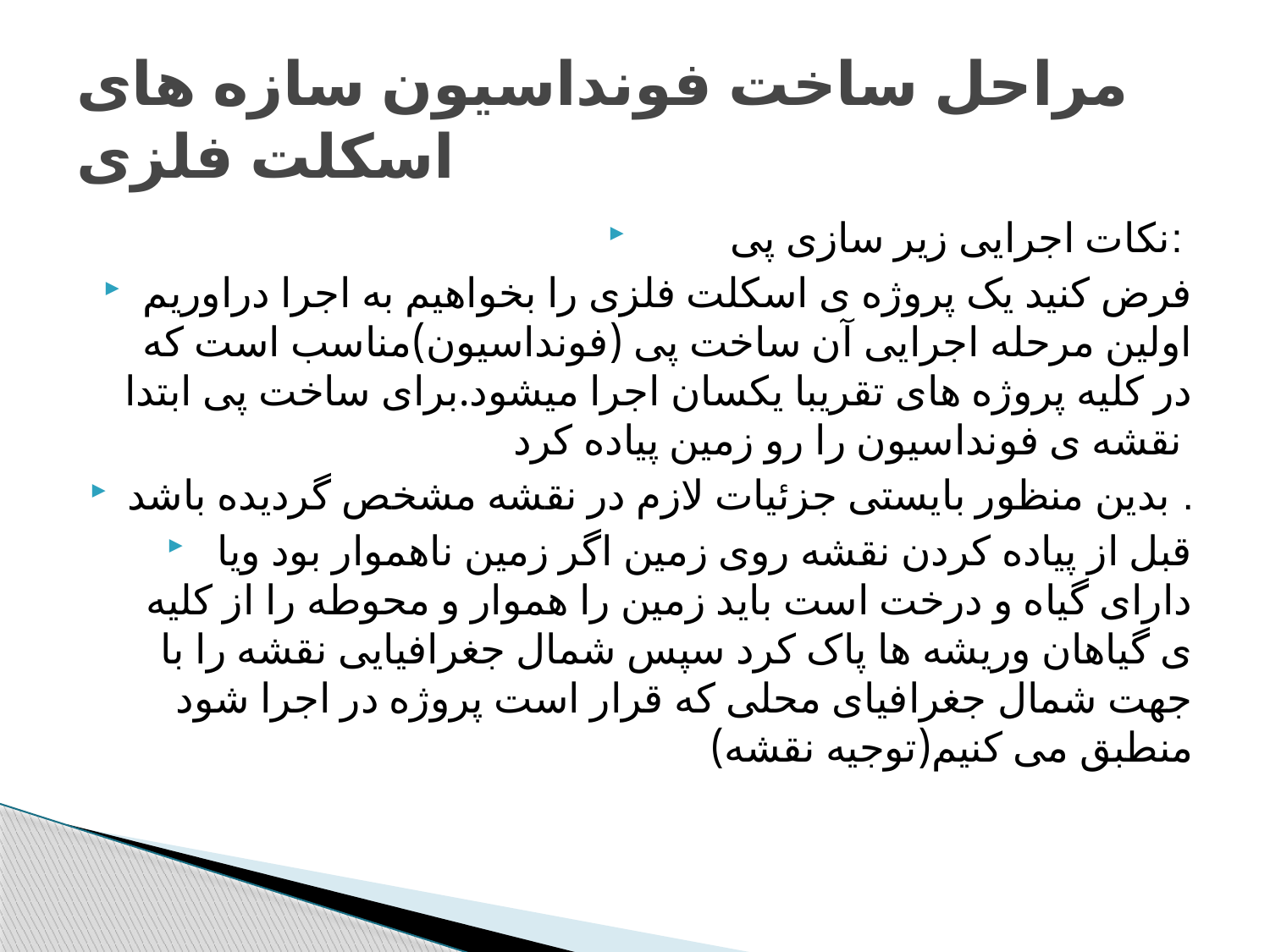

# مراحل ساخت فونداسیون سازه های اسکلت فلزی
نکات اجرایی زیر سازی پی:
فرض کنید یک پروژه ی اسکلت فلزی را بخواهیم به اجرا دراوریم اولین مرحله اجرایی آن ساخت پی (فونداسیون)مناسب است که در کلیه پروژه های تقریبا یکسان اجرا میشود.برای ساخت پی ابتدا نقشه ی فونداسیون را رو زمین پیاده کرد
بدین منظور بایستی جزئیات لازم در نقشه مشخص گردیده باشد .
قبل از پیاده کردن نقشه روی زمین اگر زمین ناهموار بود ویا دارای گیاه و درخت است باید زمین را هموار و محوطه را از کلیه ی گیاهان وریشه ها پاک کرد سپس شمال جغرافیایی نقشه را با جهت شمال جغرافیای محلی که قرار است پروژه در اجرا شود منطبق می کنیم(توجیه نقشه)